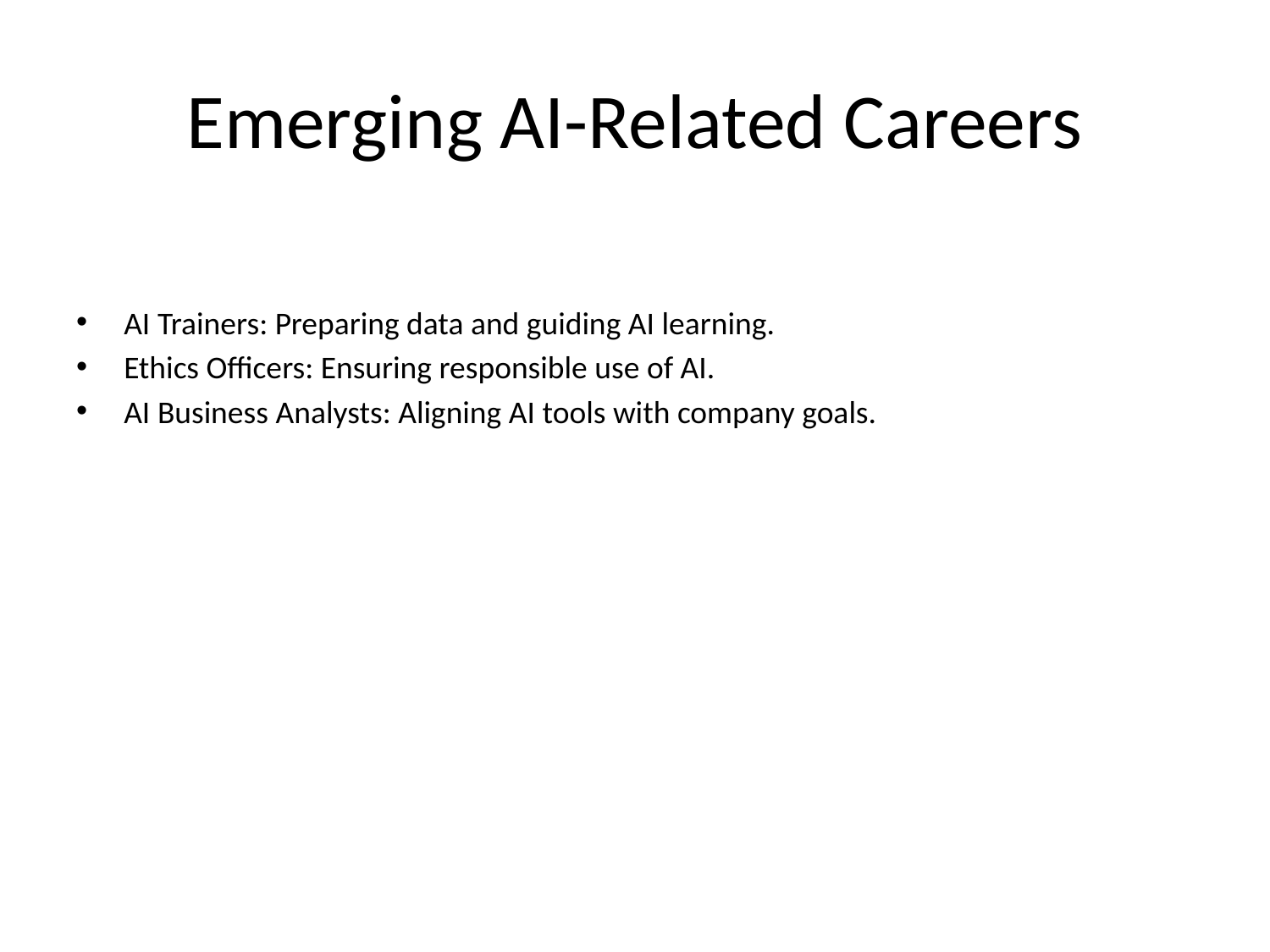

# Emerging AI-Related Careers

AI Trainers: Preparing data and guiding AI learning.
Ethics Officers: Ensuring responsible use of AI.
AI Business Analysts: Aligning AI tools with company goals.